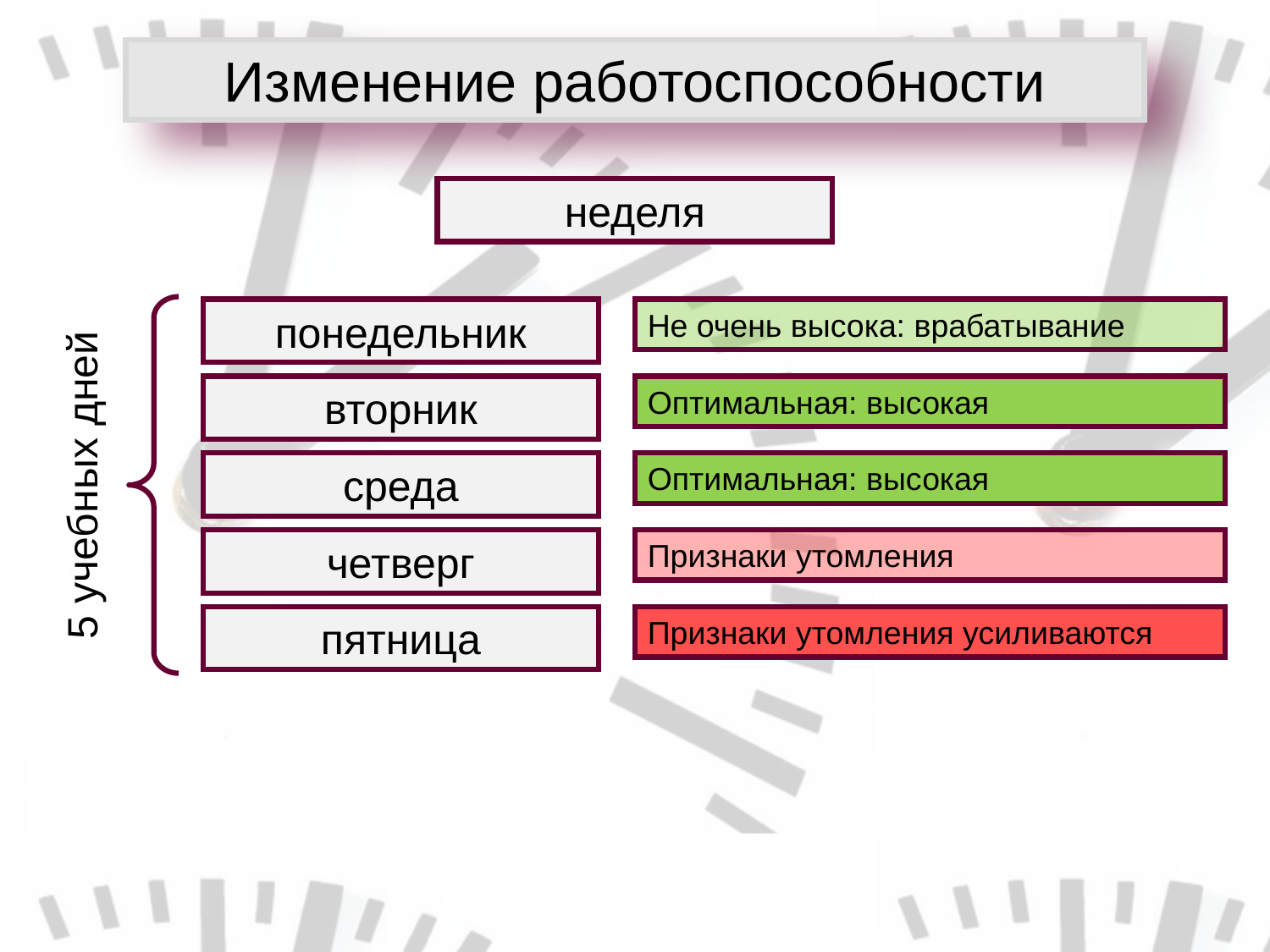

Изменение работоспособности
неделя

понедельник
вторник
среда
четверг
пятница
5 учебных дней
Не очень высока: врабатывание
Оптимальная: высокая
Оптимальная: высокая
Признаки утомления
Признаки утомления усиливаются